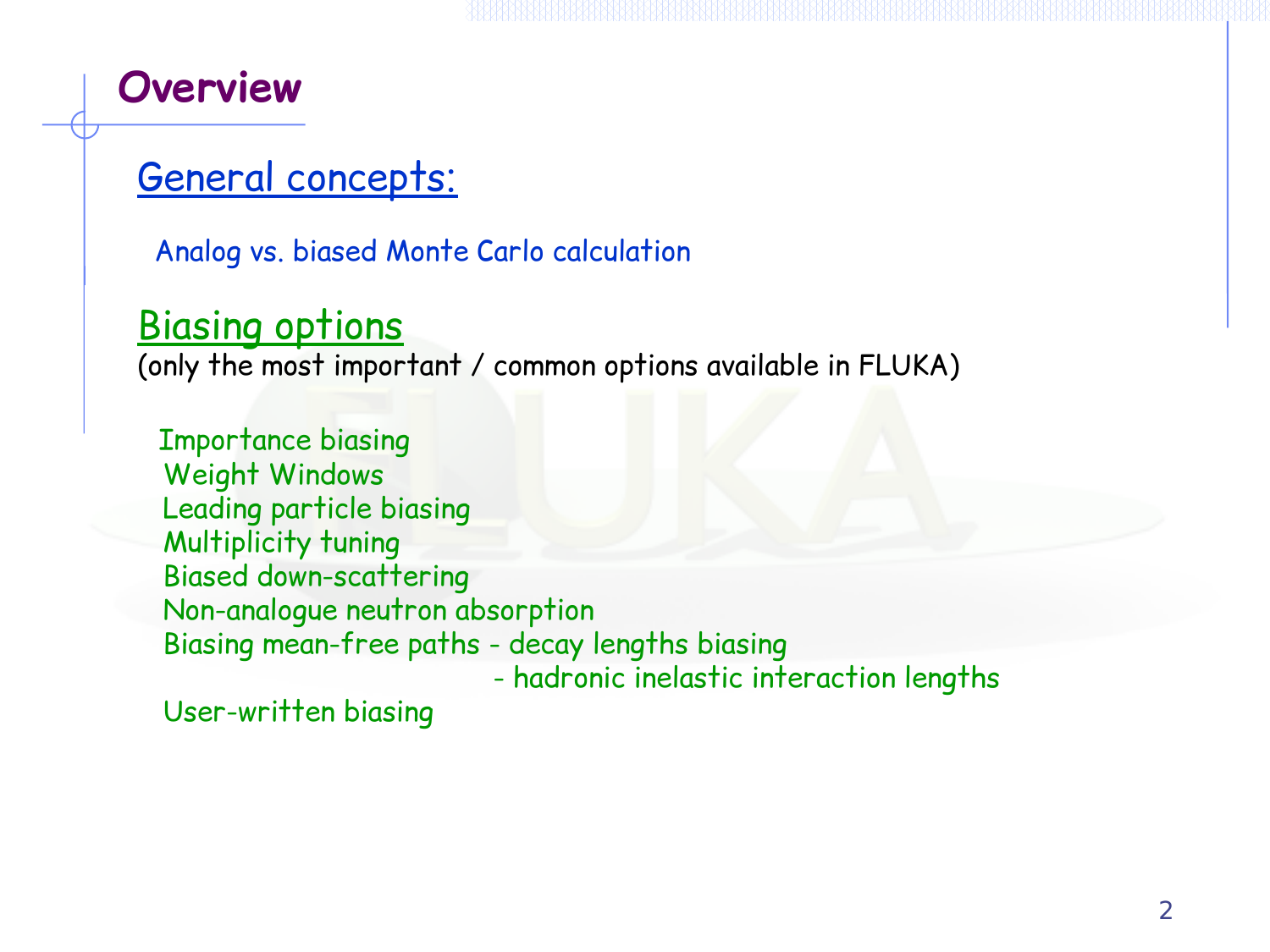

Overview
General concepts:

  Analog vs. biased Monte Carlo calculation

Biasing options
(only the most important / common options available in FLUKA)

  Importance biasing
   Weight Windows
   Leading particle biasing
   Multiplicity tuning
   Biased down-scattering
   Non-analogue neutron absorption
   Biasing mean-free paths - decay lengths biasing
                                          - hadronic inelastic interaction lengths
   User-written biasing

2